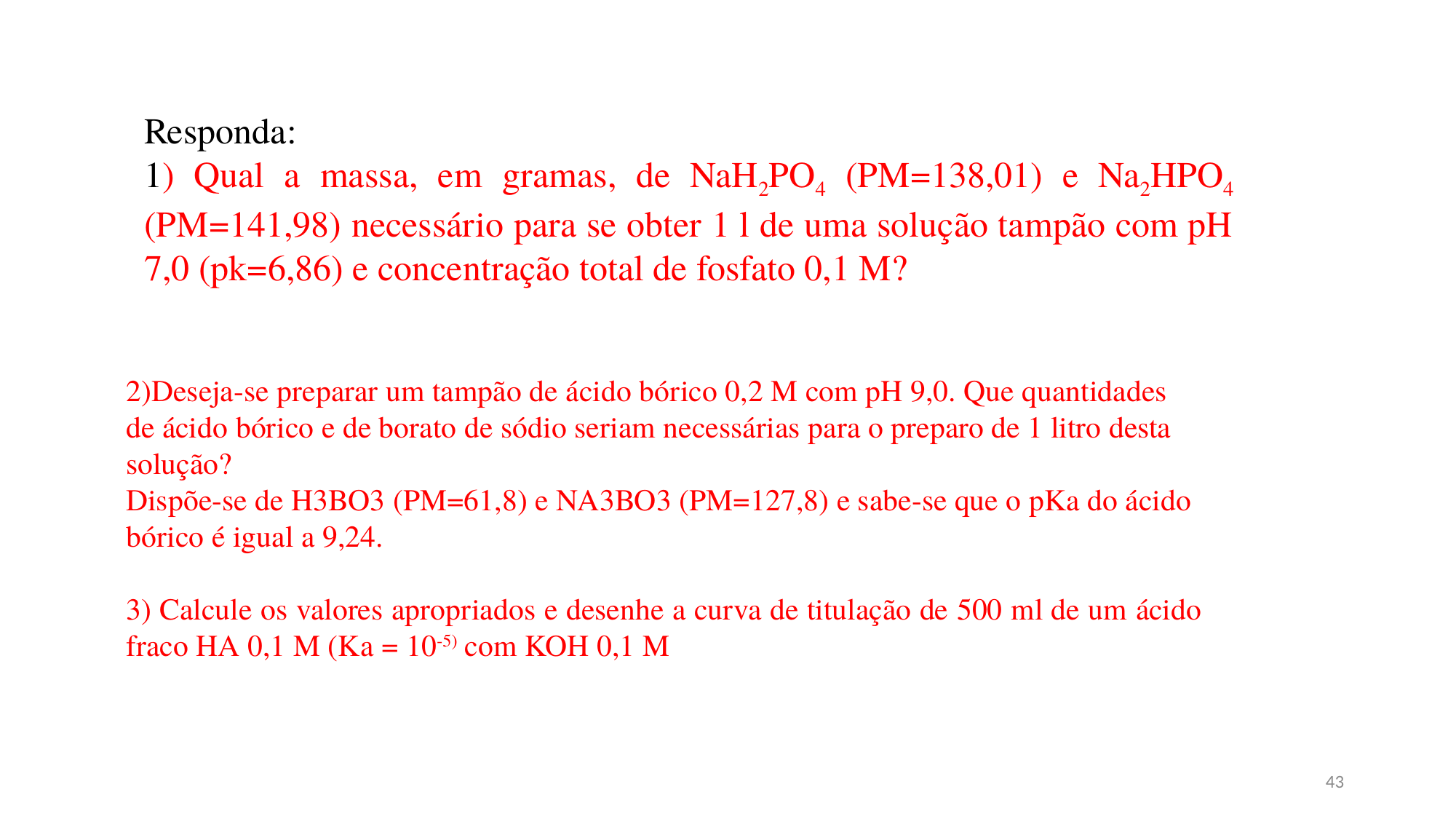

Responda:
1) Qual a massa, em gramas, de NaH2PO4 (PM=138,01) e Na2HPO4 (PM=141,98) necessário para se obter 1 l de uma solução tampão com pH 7,0 (pk=6,86) e concentração total de fosfato 0,1 M?
2)Deseja-se preparar um tampão de ácido bórico 0,2 M com pH 9,0. Que quantidades de ácido bórico e de borato de sódio seriam necessárias para o preparo de 1 litro desta solução?
Dispõe-se de H3BO3 (PM=61,8) e NA3BO3 (PM=127,8) e sabe-se que o pKa do ácido bórico é igual a 9,24.

3) Calcule os valores apropriados e desenhe a curva de titulação de 500 ml de um ácido fraco HA 0,1 M (Ka = 10-5) com KOH 0,1 M
43